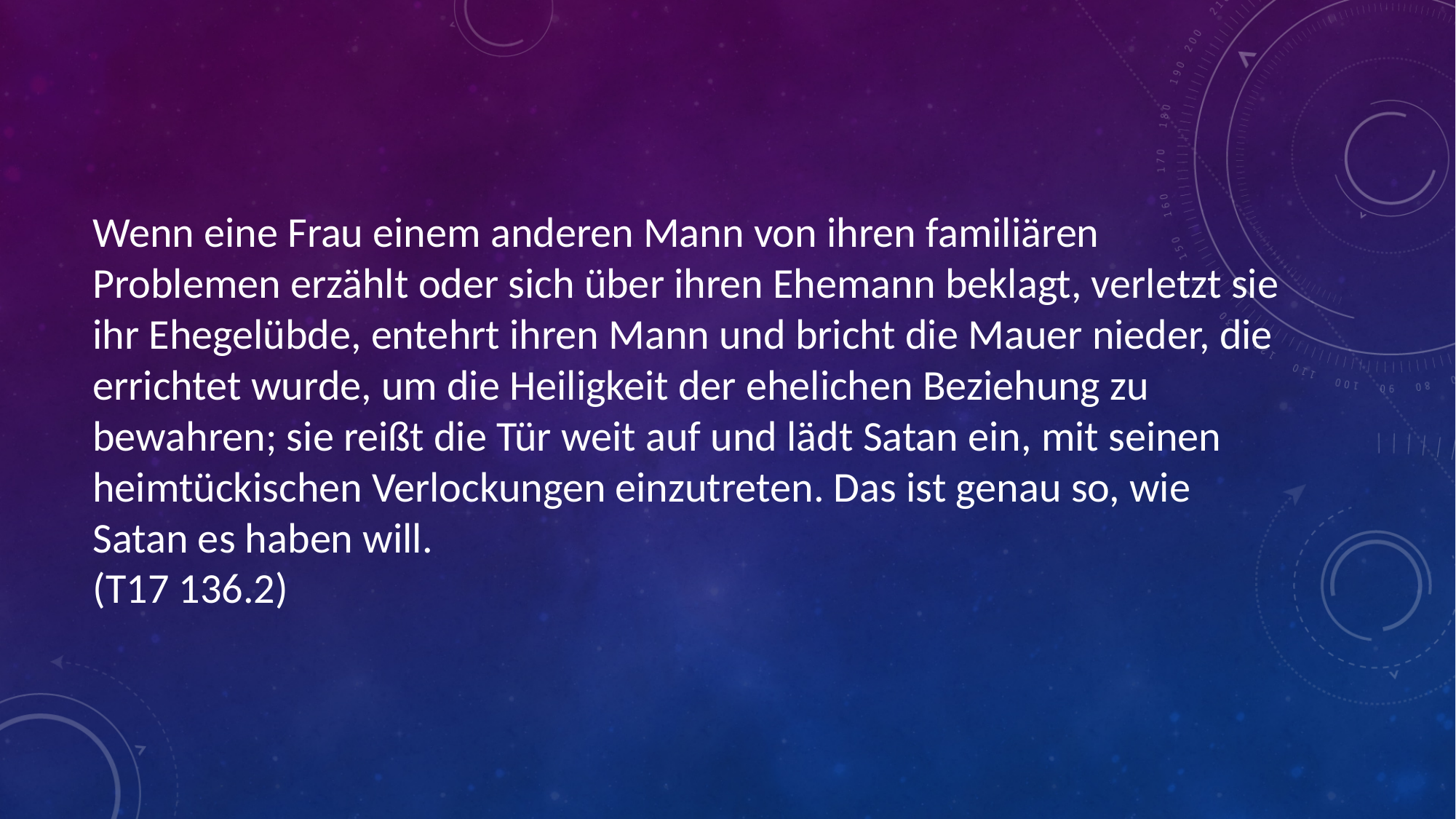

# Wenn eine Frau einem anderen Mann von ihren familiären Problemen erzählt oder sich über ihren Ehemann beklagt, verletzt sie ihr Ehegelübde, entehrt ihren Mann und bricht die Mauer nieder, die errichtet wurde, um die Heiligkeit der ehelichen Beziehung zu bewahren; sie reißt die Tür weit auf und lädt Satan ein, mit seinen heimtückischen Verlockungen einzutreten. Das ist genau so, wie Satan es haben will. (T17 136.2)